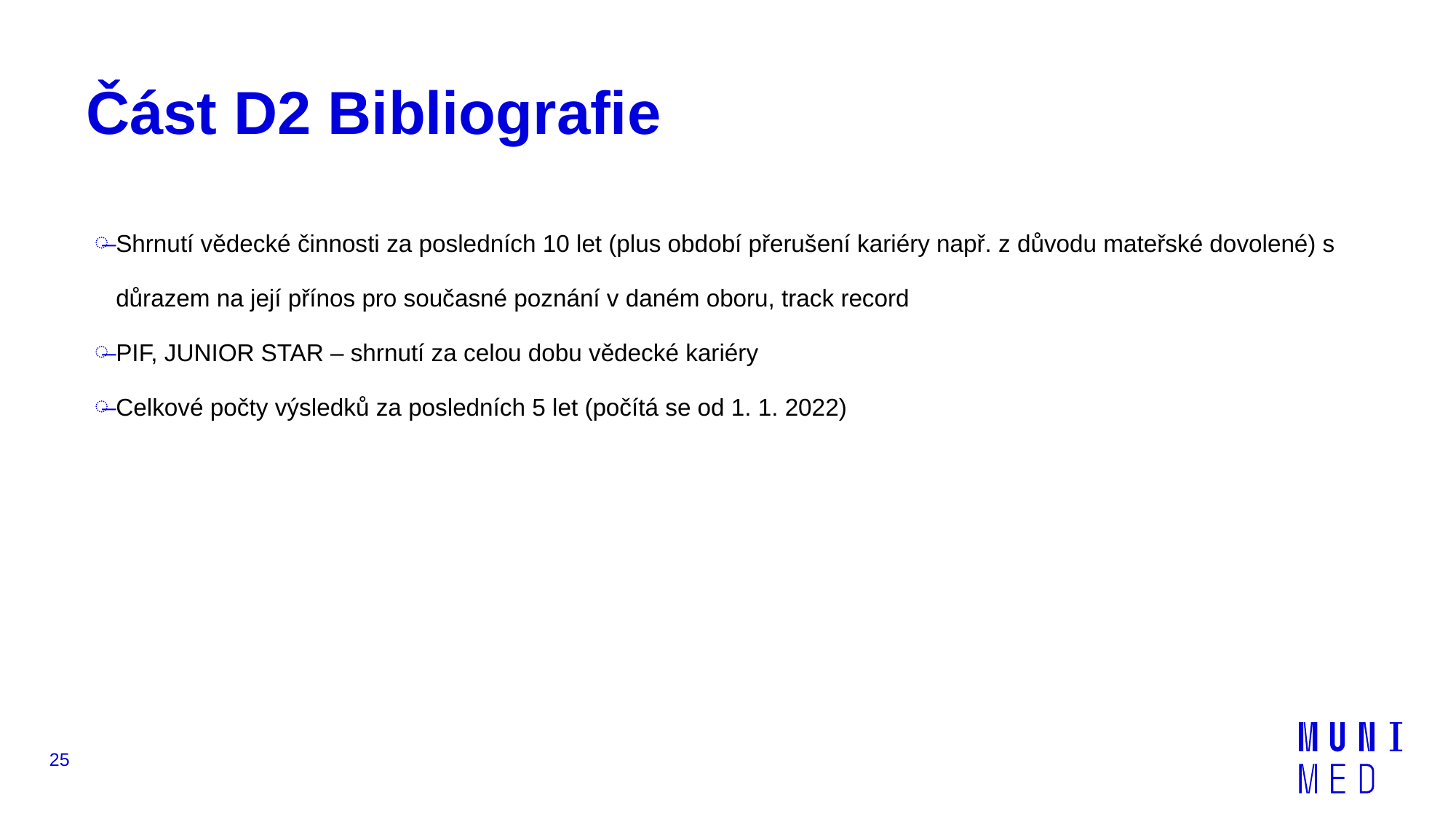

# Část D2 Bibliografie
Shrnutí vědecké činnosti za posledních 10 let (plus období přerušení kariéry např. z důvodu mateřské dovolené) s důrazem na její přínos pro současné poznání v daném oboru, track record
PIF, JUNIOR STAR – shrnutí za celou dobu vědecké kariéry
Celkové počty výsledků za posledních 5 let (počítá se od 1. 1. 2022)

25